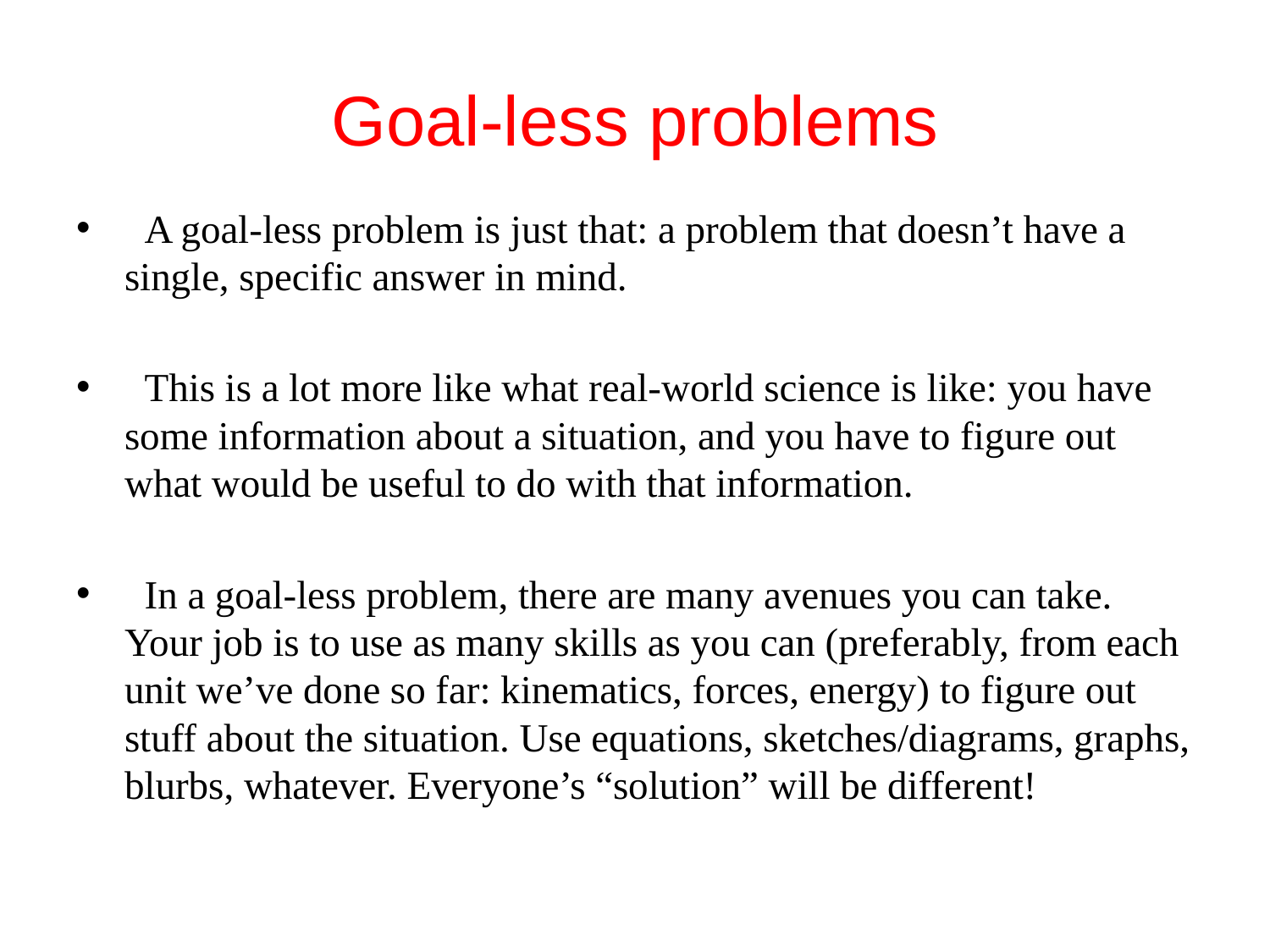

# Goal-less problems
  A goal-less problem is just that: a problem that doesn’t have a single, specific answer in mind.

  This is a lot more like what real-world science is like: you have some information about a situation, and you have to figure out what would be useful to do with that information.

  In a goal-less problem, there are many avenues you can take. Your job is to use as many skills as you can (preferably, from each unit we’ve done so far: kinematics, forces, energy) to figure out stuff about the situation. Use equations, sketches/diagrams, graphs, blurbs, whatever. Everyone’s “solution” will be different!